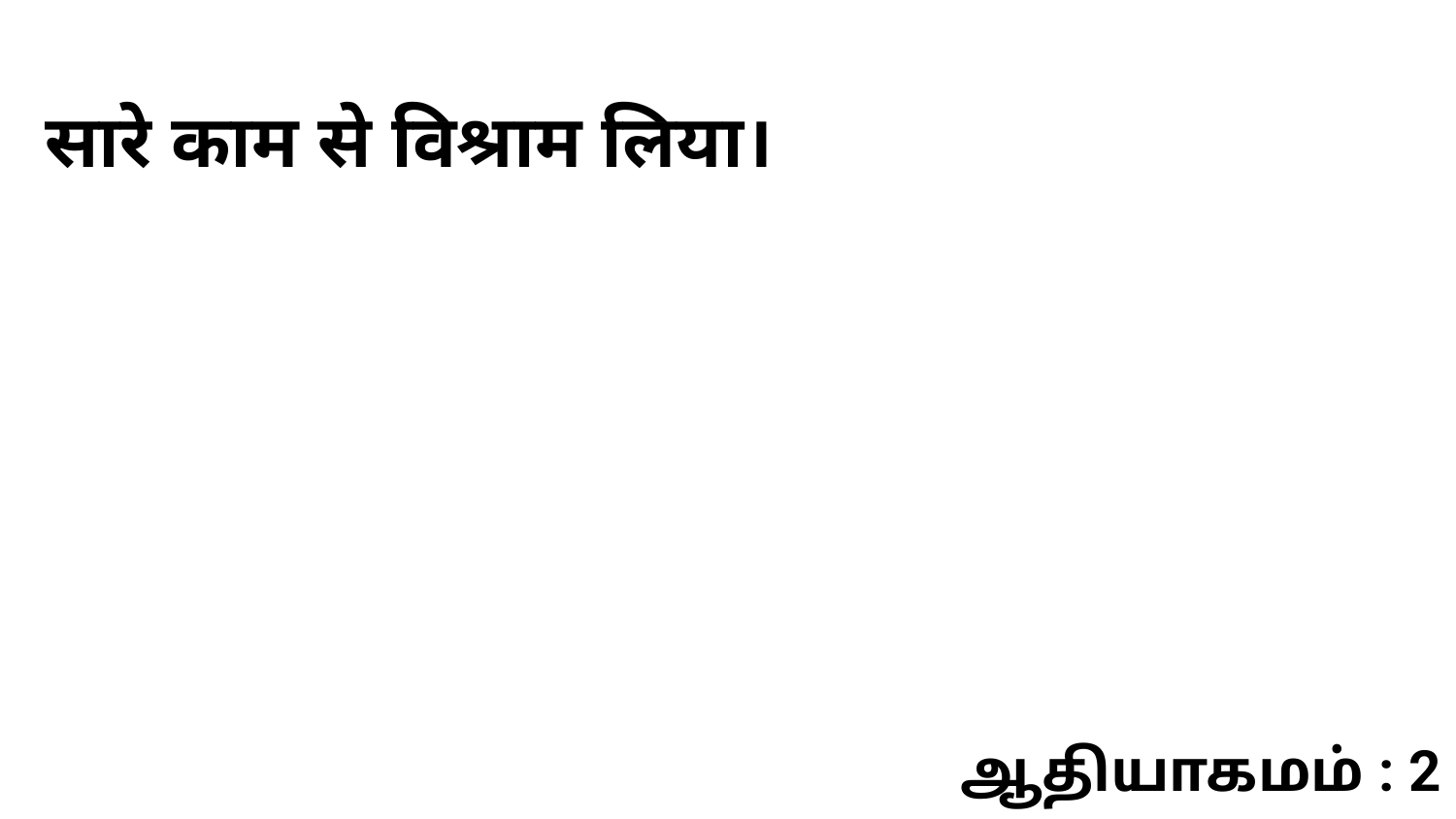

सारे काम से विश्राम लिया।
ஆதியாகமம் : 2